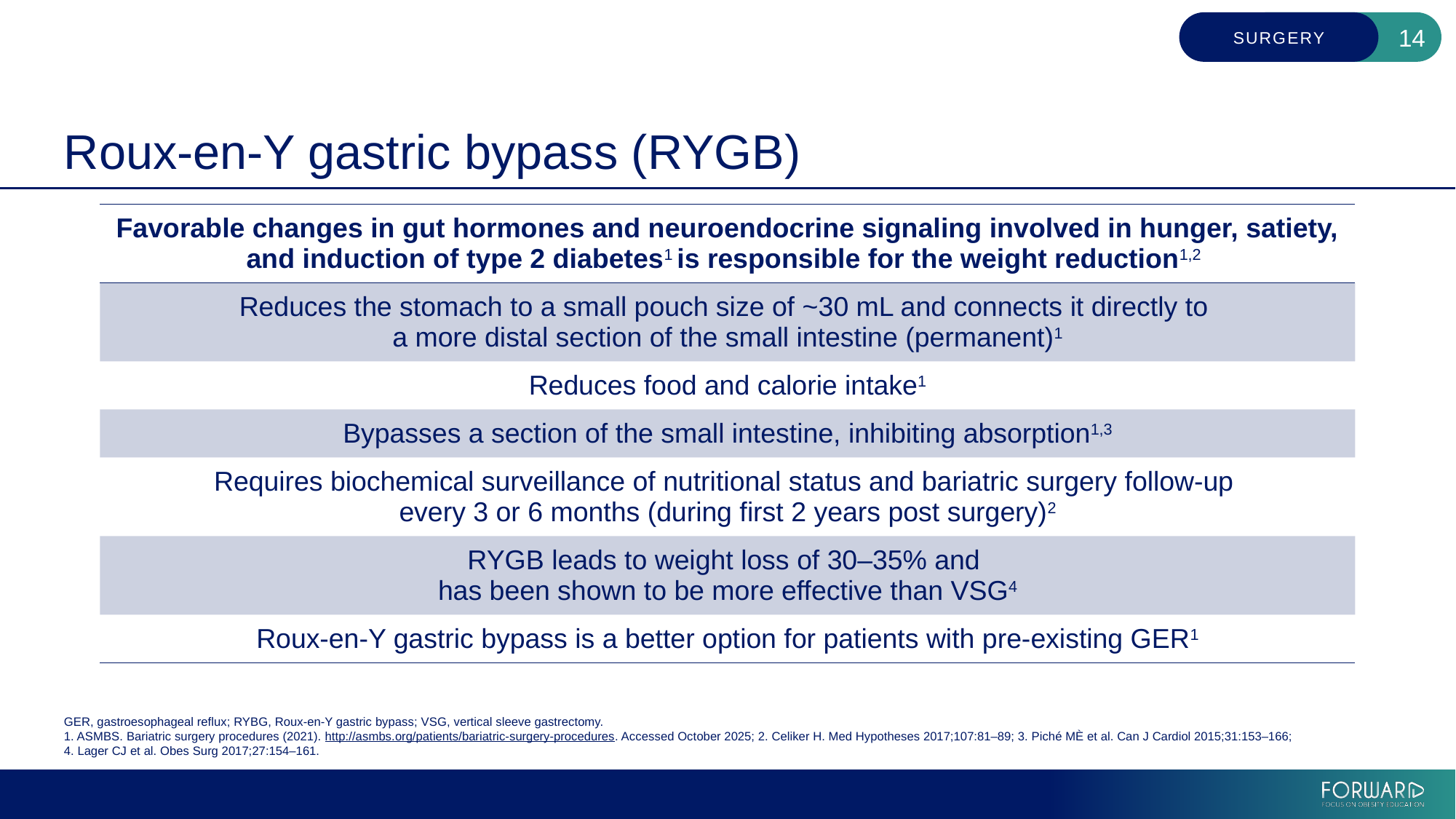

# Roux-en-Y gastric bypass (RYGB)
| Favorable changes in gut hormones and neuroendocrine signaling involved in hunger, satiety, and induction of type 2 diabetes1 is responsible for the weight reduction1,2 |
| --- |
| Reduces the stomach to a small pouch size of ~30 mL and connects it directly to a more distal section of the small intestine (permanent)1 |
| Reduces food and calorie intake1 |
| Bypasses a section of the small intestine, inhibiting absorption1,3 |
| Requires biochemical surveillance of nutritional status and bariatric surgery follow-up every 3 or 6 months (during first 2 years post surgery)2 |
| RYGB leads to weight loss of 30–35% and has been shown to be more effective than VSG4 |
| Roux-en-Y gastric bypass is a better option for patients with pre-existing GER1 |
GER, gastroesophageal reflux; RYBG, Roux-en-Y gastric bypass; VSG, vertical sleeve gastrectomy.
1. ASMBS. Bariatric surgery procedures (2021). http://asmbs.org/patients/bariatric-surgery-procedures. Accessed October 2025; 2. Celiker H. Med Hypotheses 2017;107:81–89; 3. Piché MÈ et al. Can J Cardiol 2015;31:153–166;
4. Lager CJ et al. Obes Surg 2017;27:154–161.